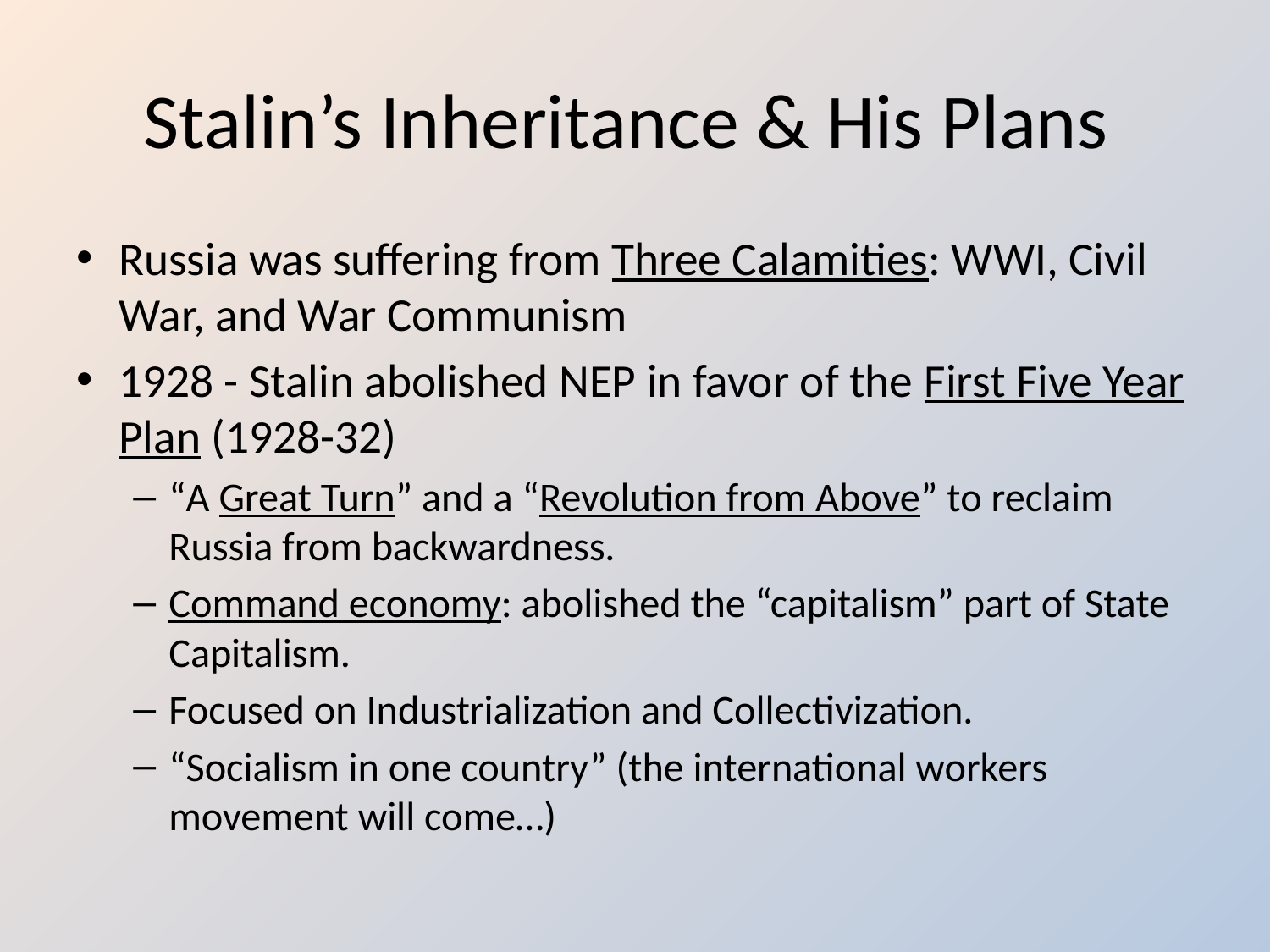

# Stalin’s Inheritance & His Plans
Russia was suffering from Three Calamities: WWI, Civil War, and War Communism
1928 - Stalin abolished NEP in favor of the First Five Year Plan (1928-32)
“A Great Turn” and a “Revolution from Above” to reclaim Russia from backwardness.
Command economy: abolished the “capitalism” part of State Capitalism.
Focused on Industrialization and Collectivization.
“Socialism in one country” (the international workers movement will come…)